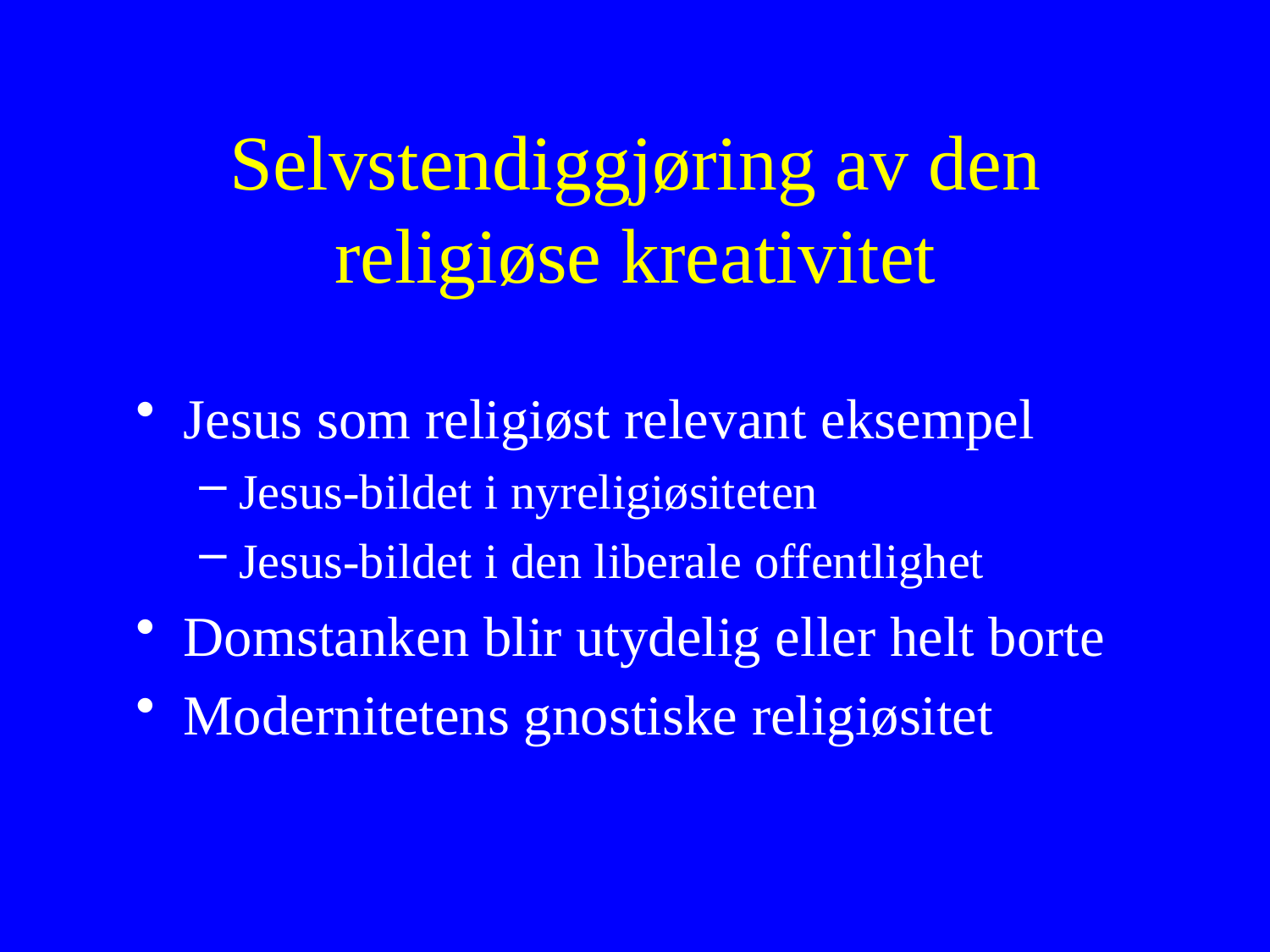

# Selvstendiggjøring av den religiøse kreativitet
Jesus som religiøst relevant eksempel
Jesus-bildet i nyreligiøsiteten
Jesus-bildet i den liberale offentlighet
Domstanken blir utydelig eller helt borte
Modernitetens gnostiske religiøsitet